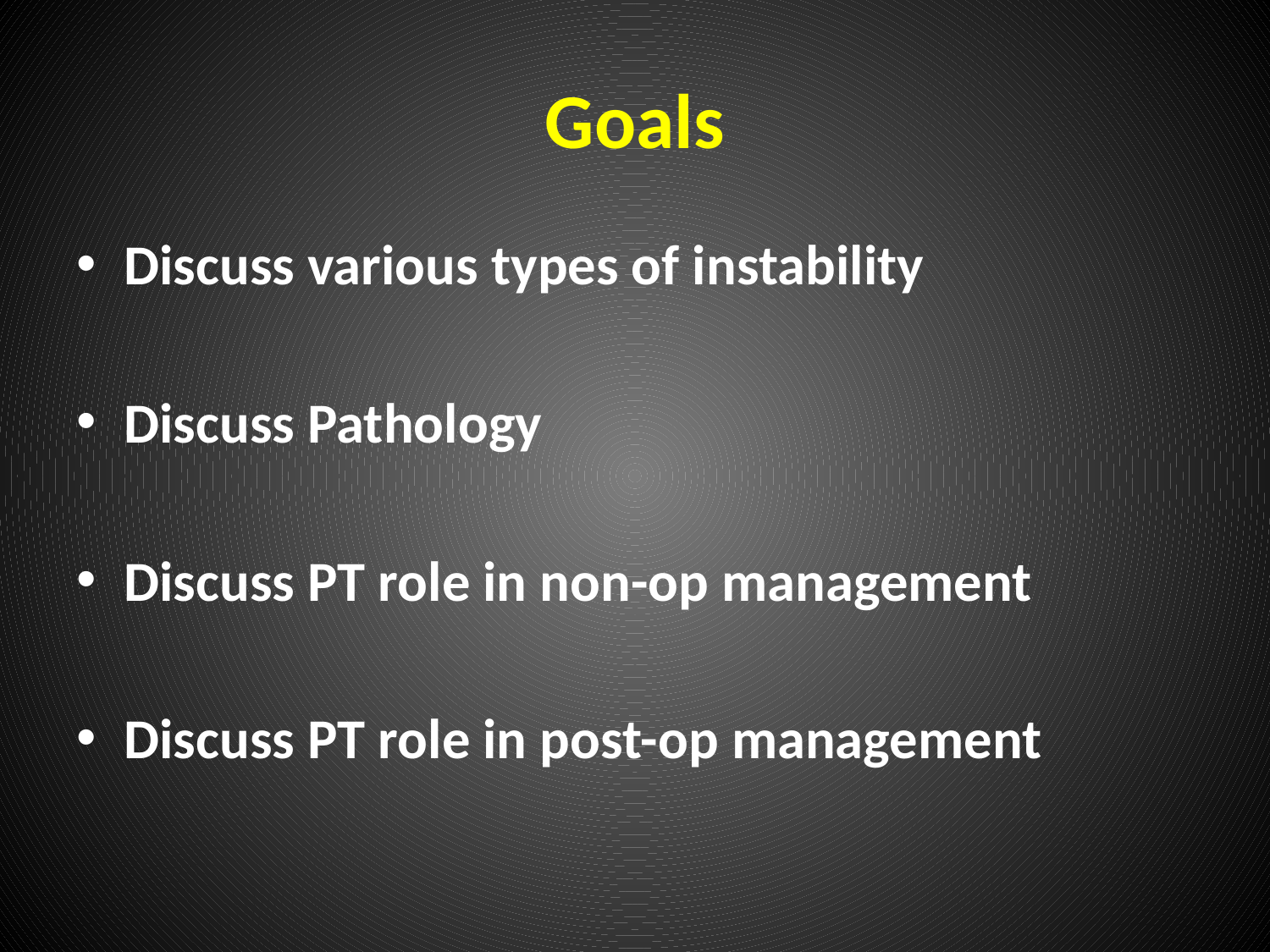

# Goals
Discuss various types of instability

Discuss Pathology

Discuss PT role in non-op management

Discuss PT role in post-op management